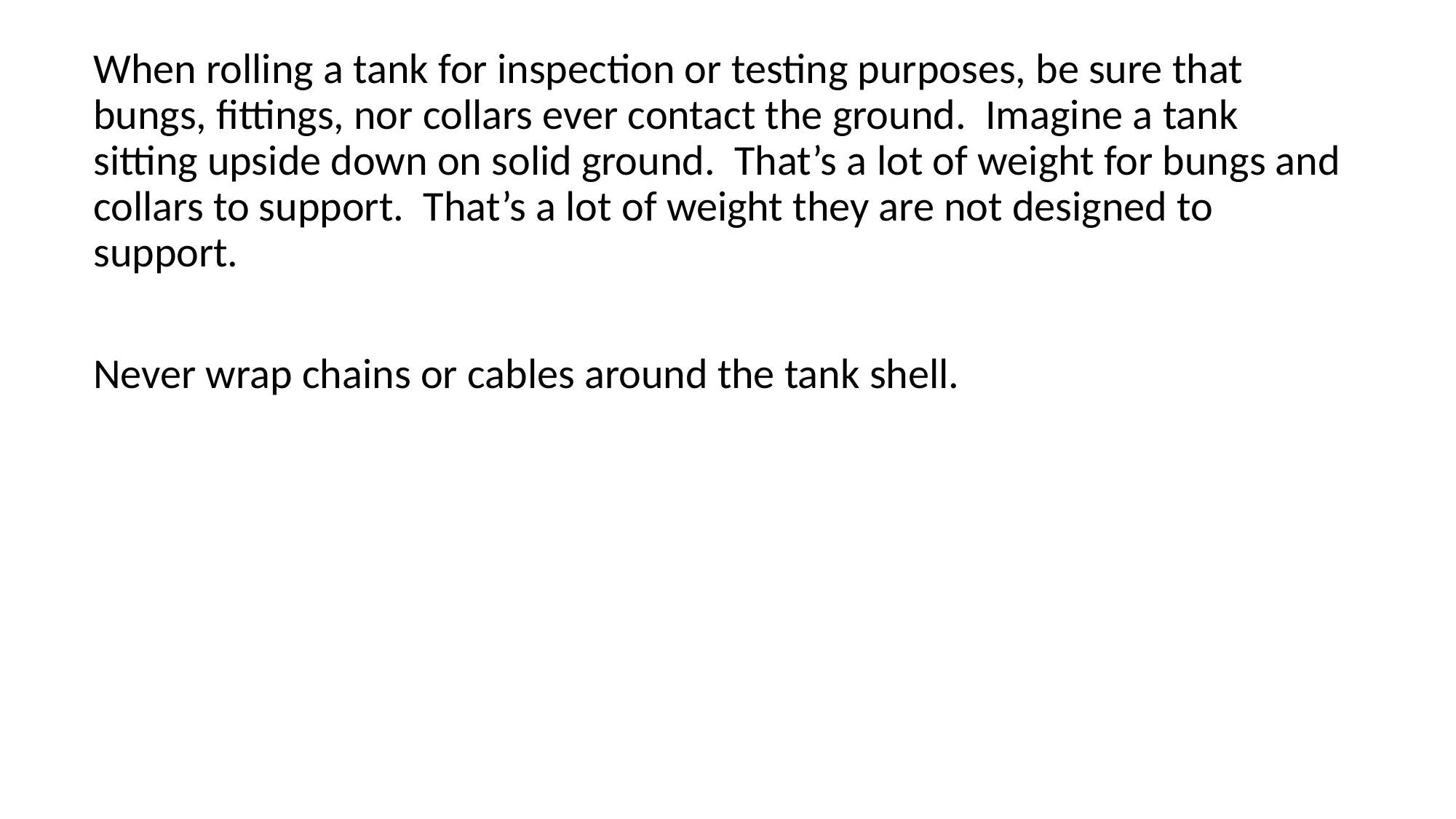

When rolling a tank for inspection or testing purposes, be sure that bungs, fittings, nor collars ever contact the ground.  Imagine a tank sitting upside down on solid ground.  That’s a lot of weight for bungs and collars to support.  That’s a lot of weight they are not designed to support.

Never wrap chains or cables around the tank shell.